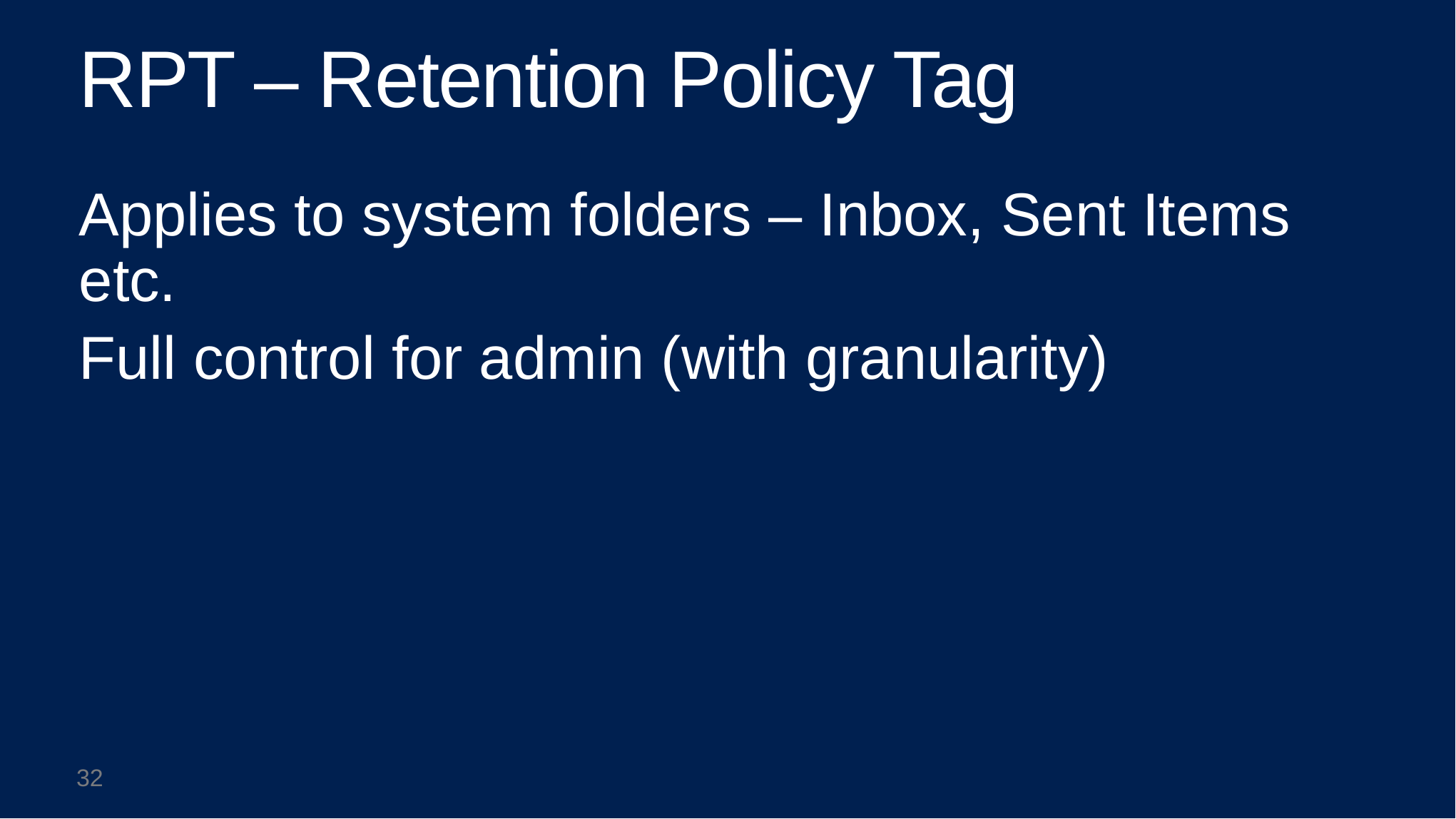

# RPT – Retention Policy Tag
Applies to system folders – Inbox, Sent Items etc.
Full control for admin (with granularity)
32